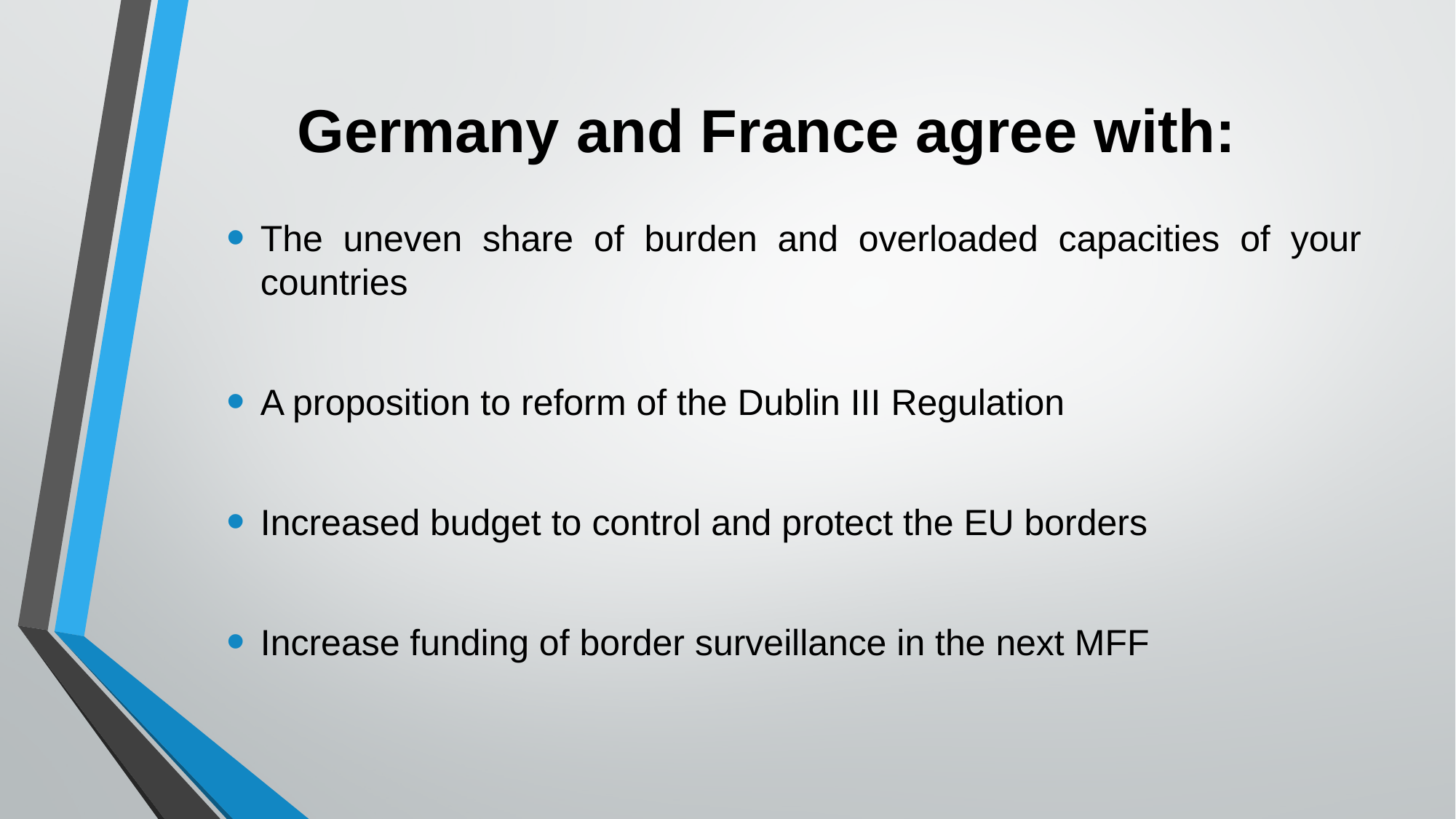

# Germany and France agree with:
The uneven share of burden and overloaded capacities of your countries

A proposition to reform of the Dublin III Regulation

Increased budget to control and protect the EU borders

Increase funding of border surveillance in the next MFF